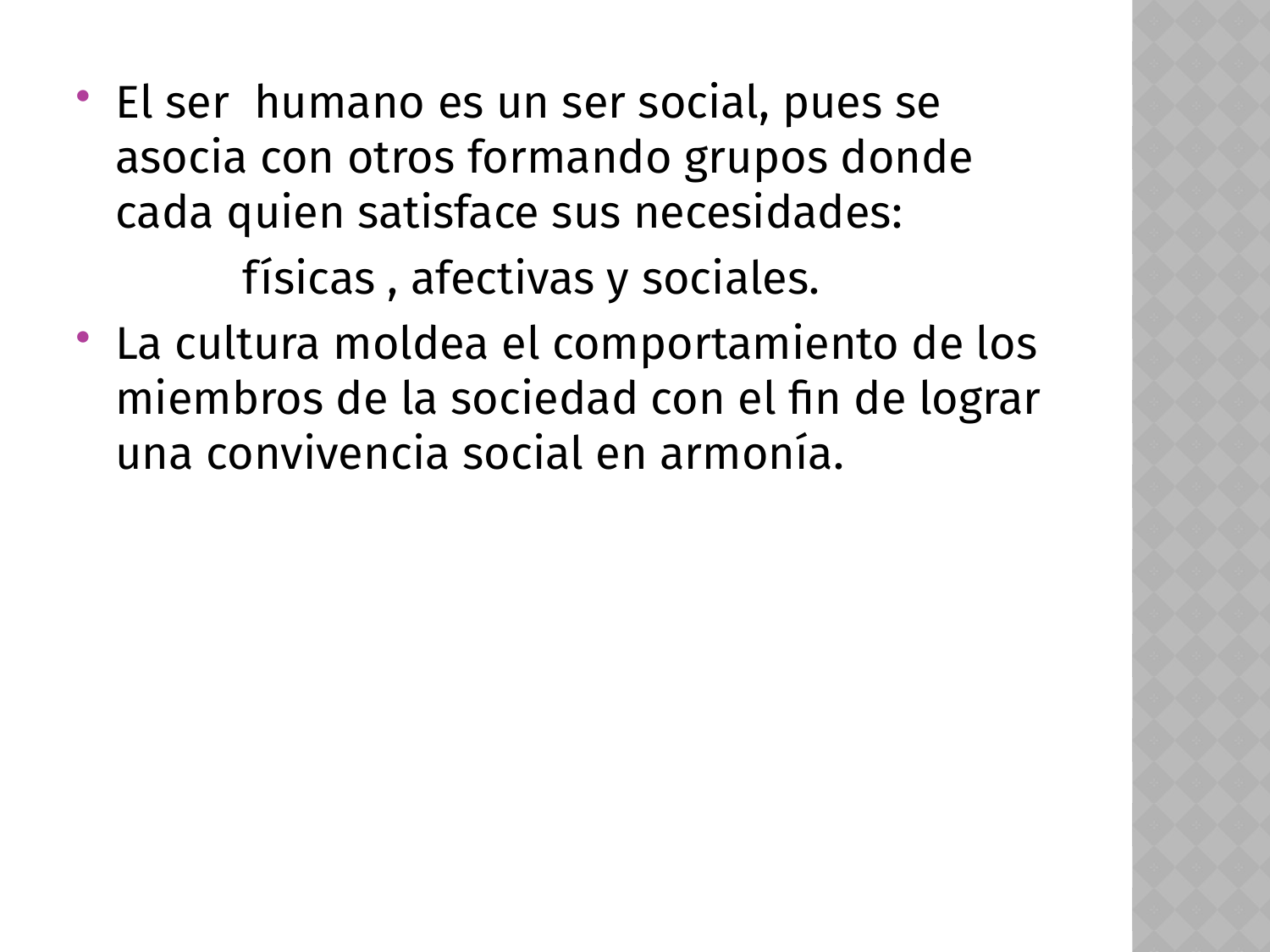

El ser  humano es un ser social, pues se asocia con otros formando grupos donde cada quien satisface sus necesidades:
 		físicas , afectivas y sociales.
La cultura moldea el comportamiento de los miembros de la sociedad con el fin de lograr una convivencia social en armonía.